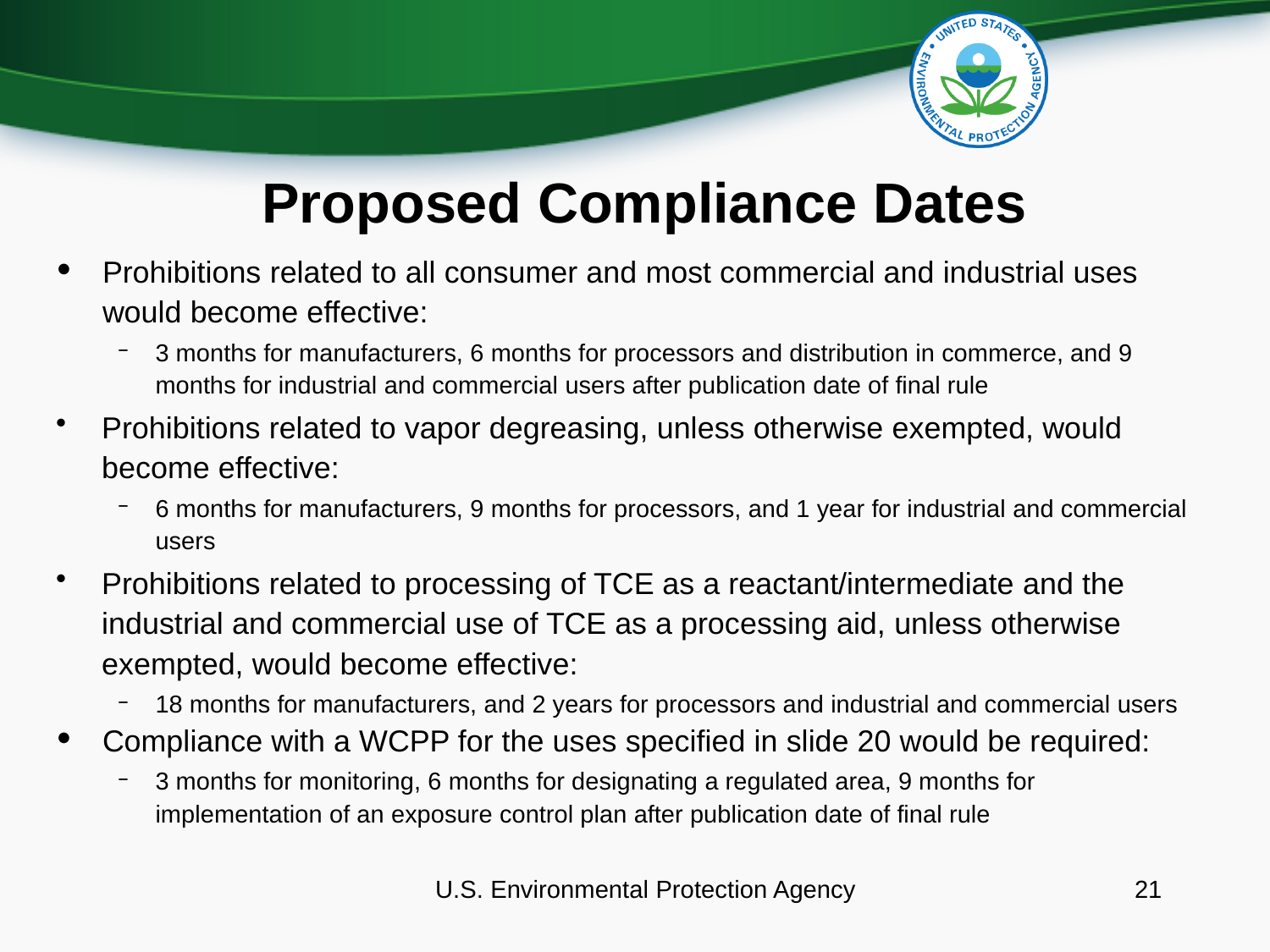

# Proposed Compliance Dates
Prohibitions related to all consumer and most commercial and industrial uses would become effective:
3 months for manufacturers, 6 months for processors and distribution in commerce, and 9 months for industrial and commercial users after publication date of final rule
Prohibitions related to vapor degreasing, unless otherwise exempted, would become effective:
6 months for manufacturers, 9 months for processors, and 1 year for industrial and commercial users
Prohibitions related to processing of TCE as a reactant/intermediate and the industrial and commercial use of TCE as a processing aid, unless otherwise exempted, would become effective:
18 months for manufacturers, and 2 years for processors and industrial and commercial users
Compliance with a WCPP for the uses specified in slide 20 would be required:
3 months for monitoring, 6 months for designating a regulated area, 9 months for implementation of an exposure control plan after publication date of final rule

U.S. Environmental Protection Agency
21